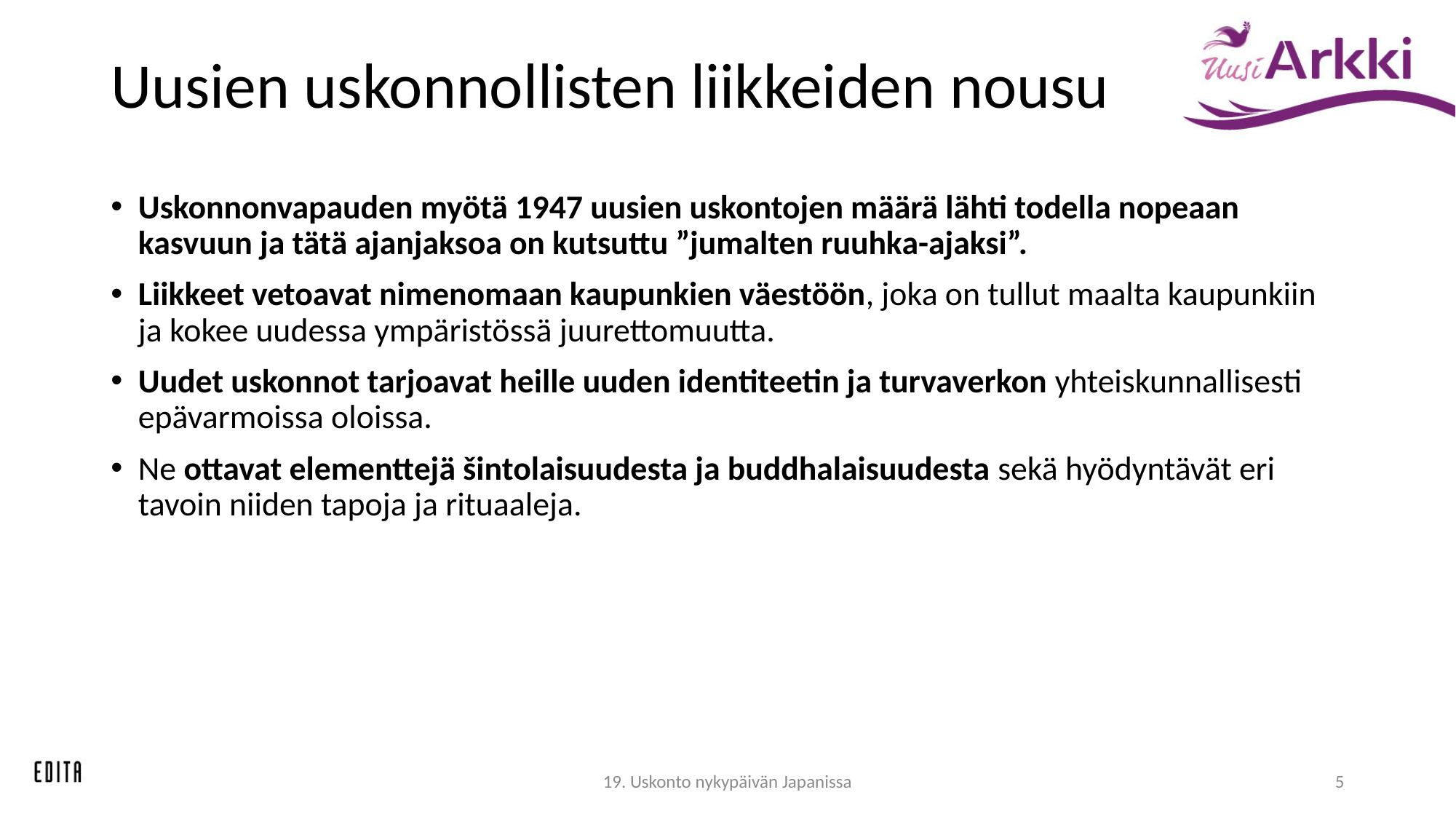

# Uusien uskonnollisten liikkeiden nousu
Uskonnonvapauden myötä 1947 uusien uskontojen määrä lähti todella nopeaan kasvuun ja tätä ajanjaksoa on kutsuttu ”jumalten ruuhka-ajaksi”.
Liikkeet vetoavat nimenomaan kaupunkien väestöön, joka on tullut maalta kaupunkiin ja kokee uudessa ympäristössä juurettomuutta.
Uudet uskonnot tarjoavat heille uuden identiteetin ja turvaverkon yhteiskunnallisesti epävarmoissa oloissa.
Ne ottavat elementtejä šintolaisuudesta ja buddhalaisuudesta sekä hyödyntävät eri tavoin niiden tapoja ja rituaaleja.
19. Uskonto nykypäivän Japanissa
5